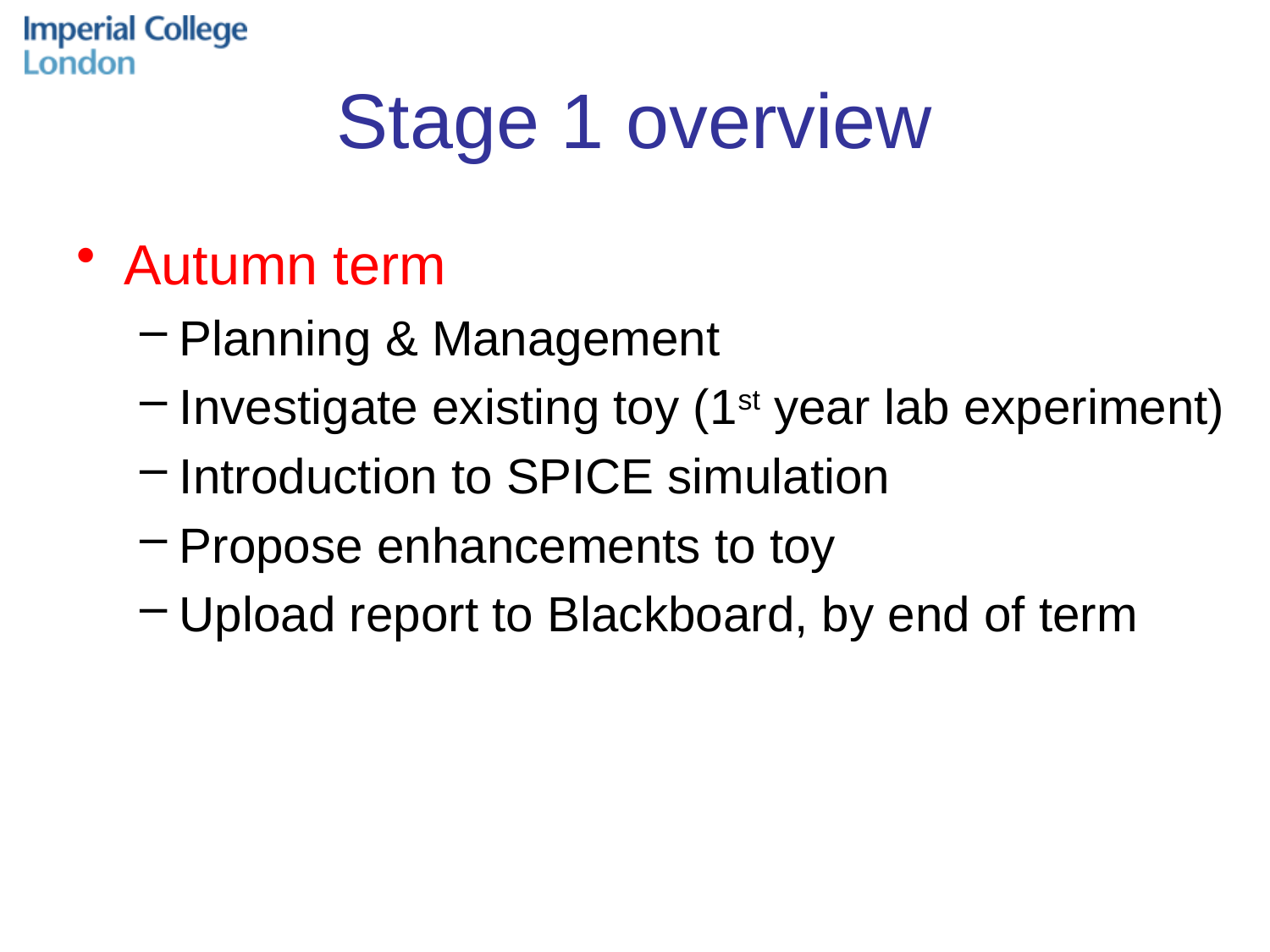

# Stage 1 overview
Autumn term
Planning & Management
Investigate existing toy (1st year lab experiment)
Introduction to SPICE simulation
Propose enhancements to toy
Upload report to Blackboard, by end of term